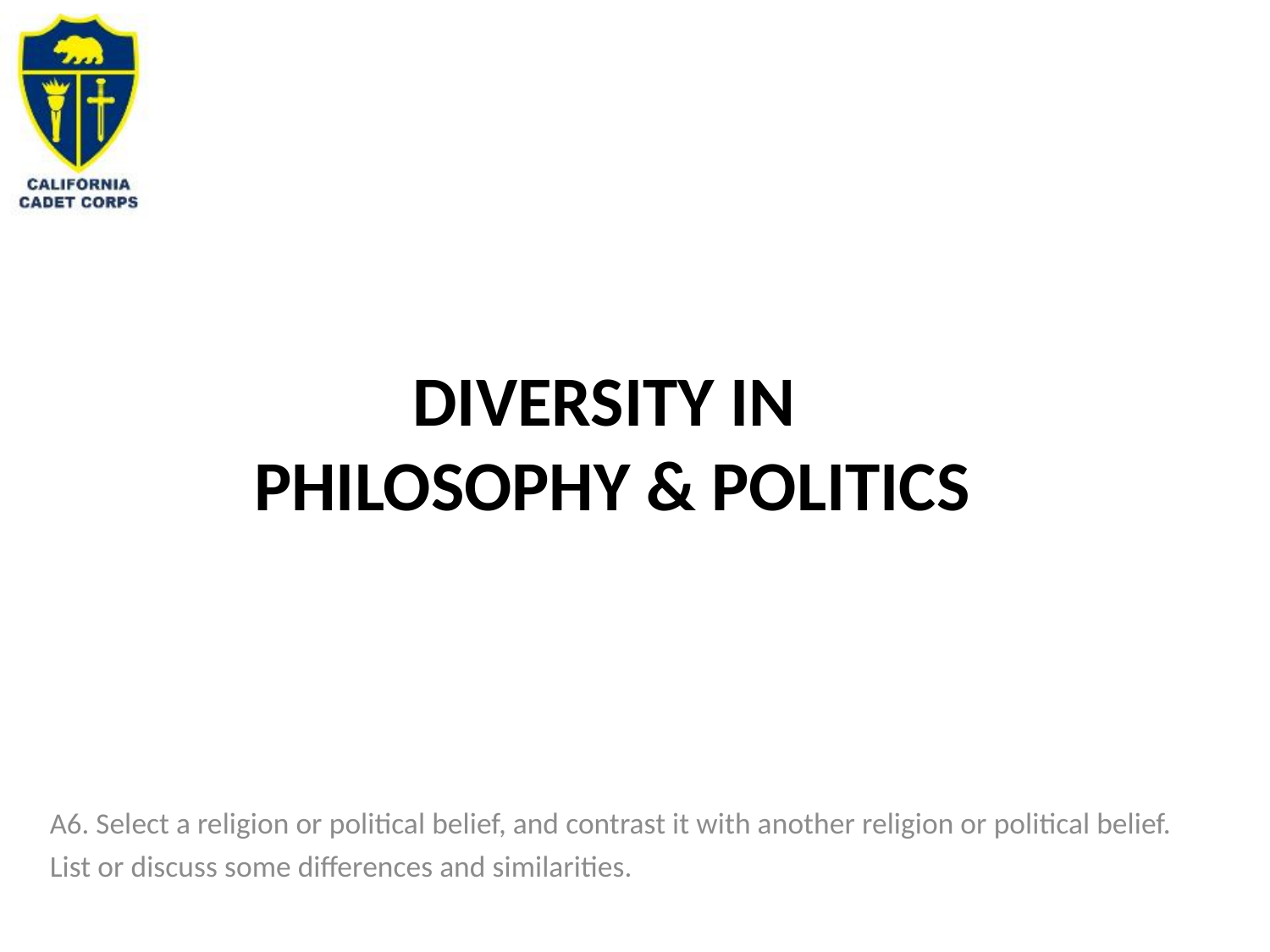

# diversity in Philosophy & politics

A6. Select a religion or political belief, and contrast it with another religion or political belief. List or discuss some differences and similarities.